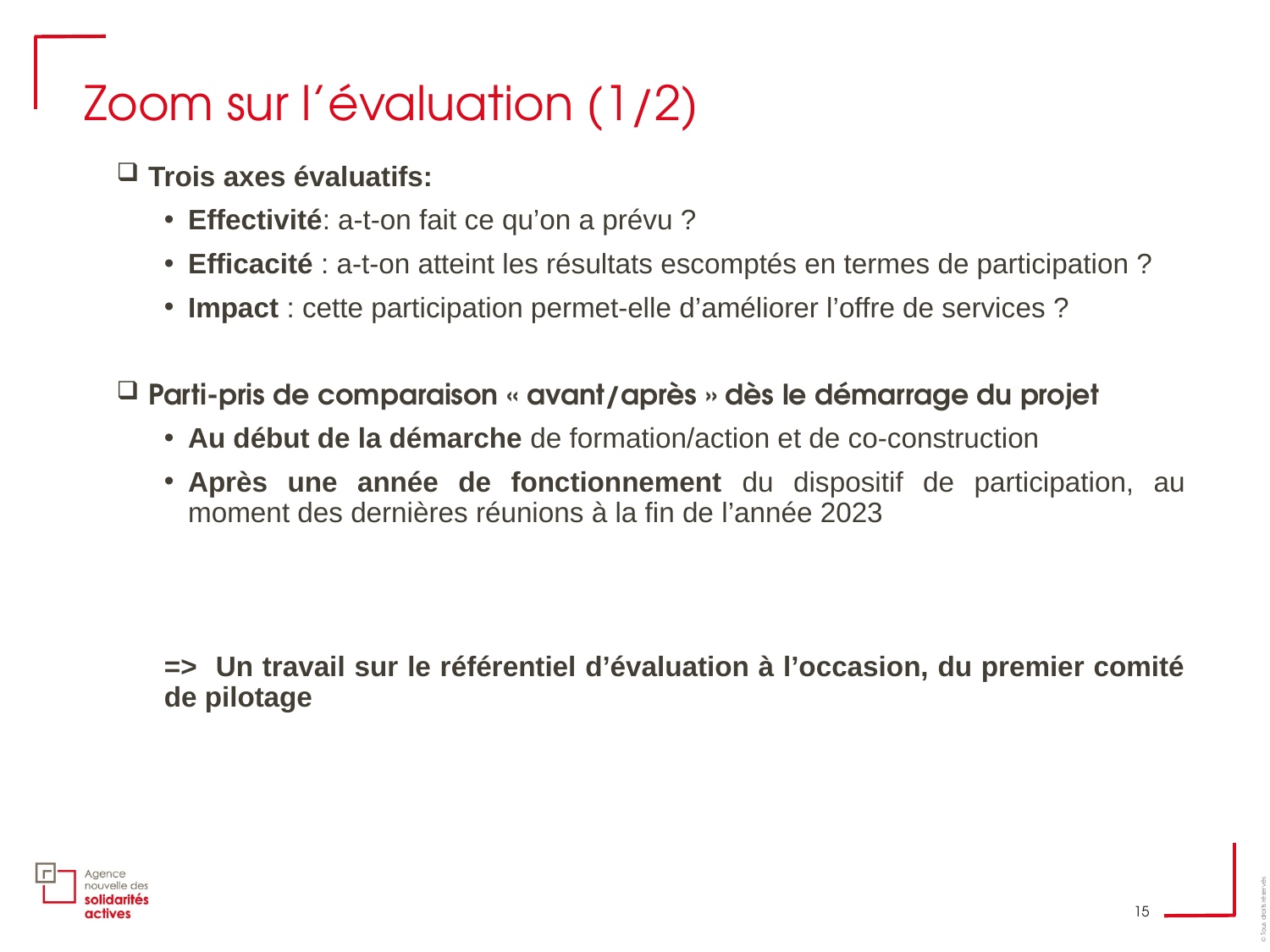

# Zoom sur l’évaluation (1/2)
 Trois axes évaluatifs:
Effectivité: a-t-on fait ce qu’on a prévu ?
Efficacité : a-t-on atteint les résultats escomptés en termes de participation ?
Impact : cette participation permet-elle d’améliorer l’offre de services ?

 Parti-pris de comparaison « avant/après » dès le démarrage du projet
Au début de la démarche de formation/action et de co-construction
Après une année de fonctionnement du dispositif de participation, au moment des dernières réunions à la fin de l’année 2023

=>  Un travail sur le référentiel d’évaluation à l’occasion, du premier comité de pilotage

15